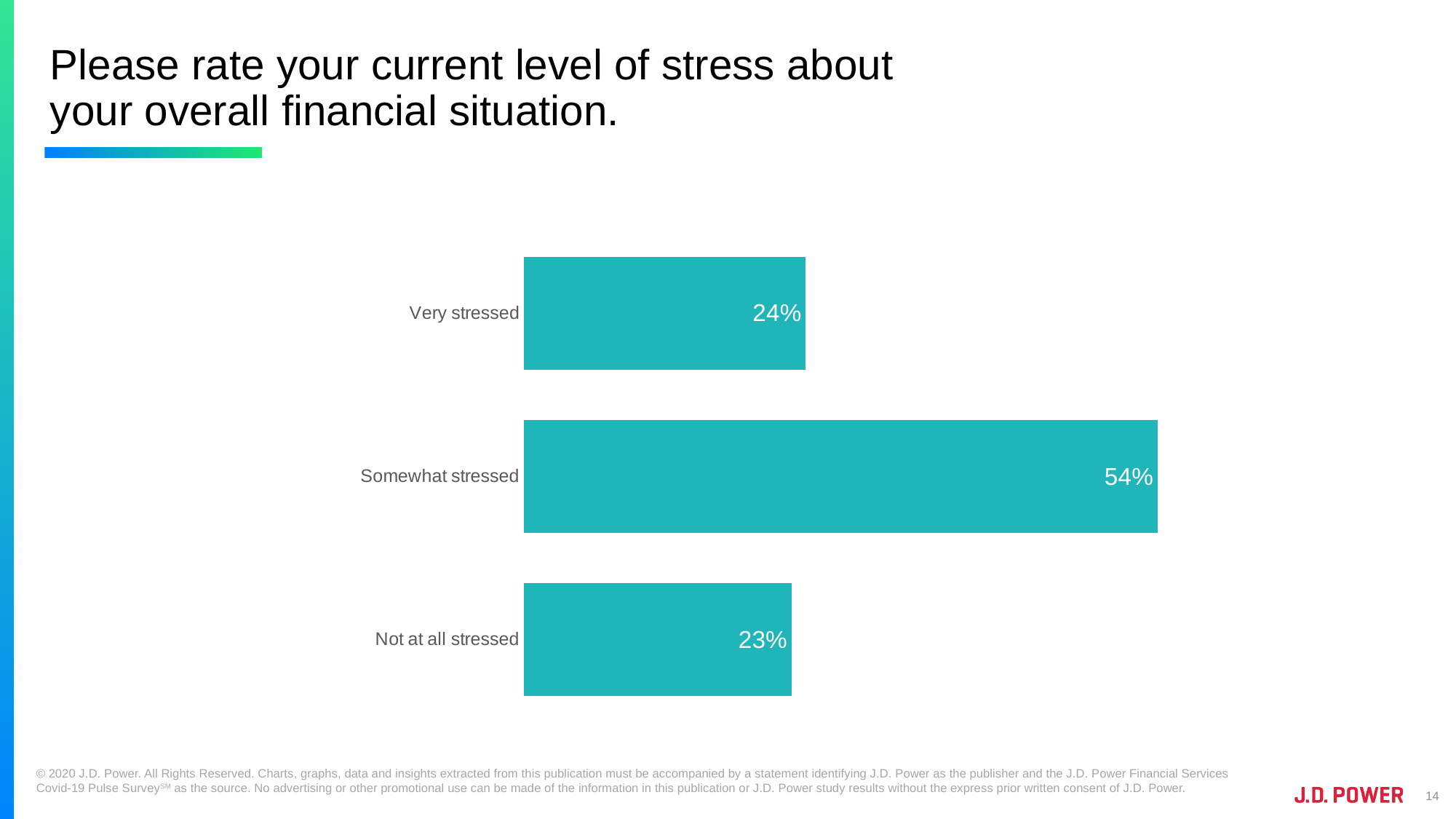

# Please rate your current level of stress about your overall financial situation.

### Chart

| Category | Apr 27-30 |
|---|---|
| Very stressed | 0.2382 |
| Somewhat stressed | 0.5355 |
| Not at all stressed | 0.2262 |